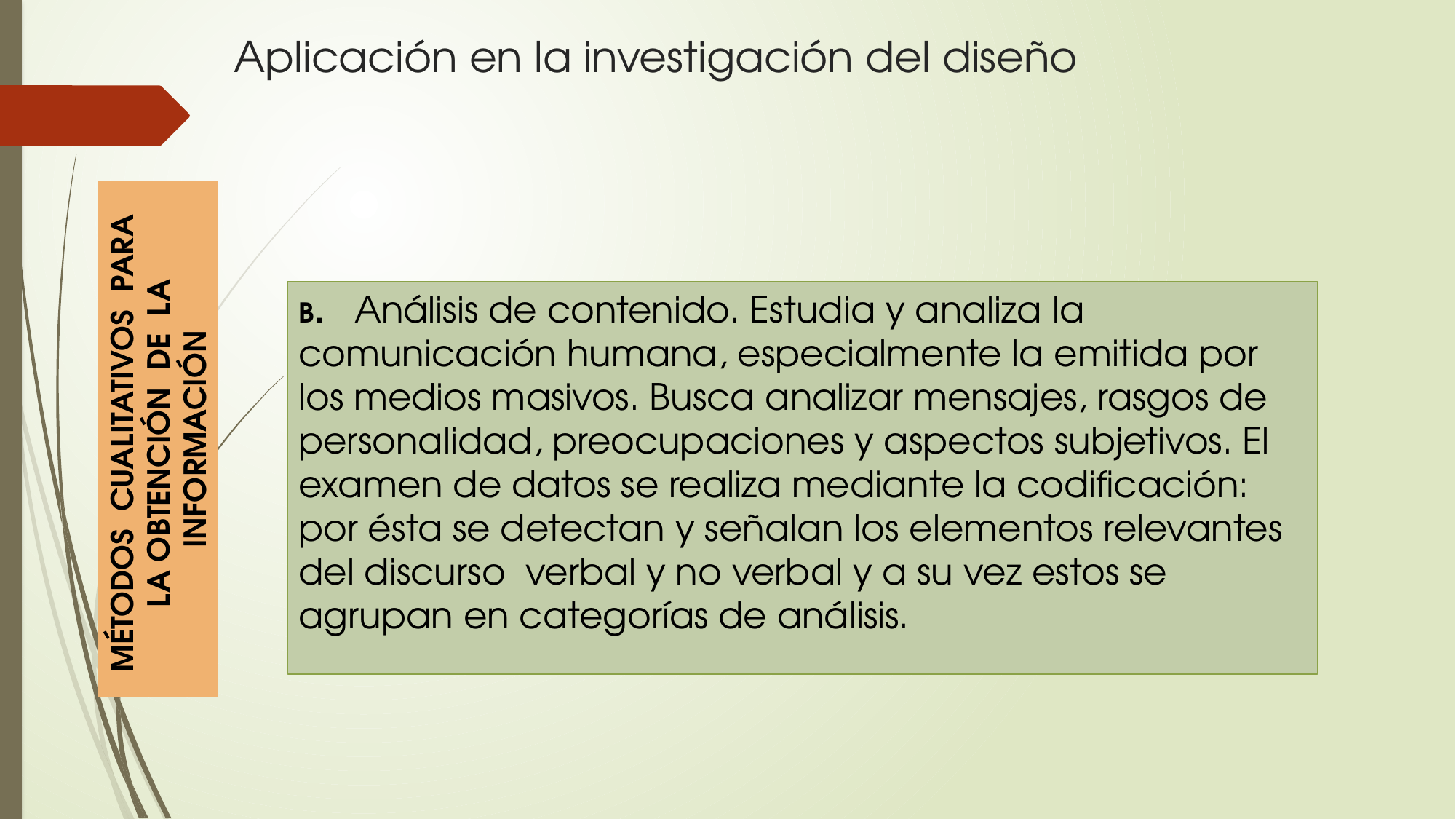

# Aplicación en la investigación del diseño
B.   Análisis de contenido. Estudia y analiza la comunicación humana, especialmente la emitida por los medios masivos. Busca analizar mensajes, rasgos de personalidad, preocupaciones y aspectos subjetivos. El examen de datos se realiza mediante la codificación: por ésta se detectan y señalan los elementos relevantes del discurso  verbal y no verbal y a su vez estos se agrupan en categorías de análisis.

MÉTODOS  CUALITATIVOS  PARA  LA OBTENCIÓN  DE  LA  INFORMACIÓN